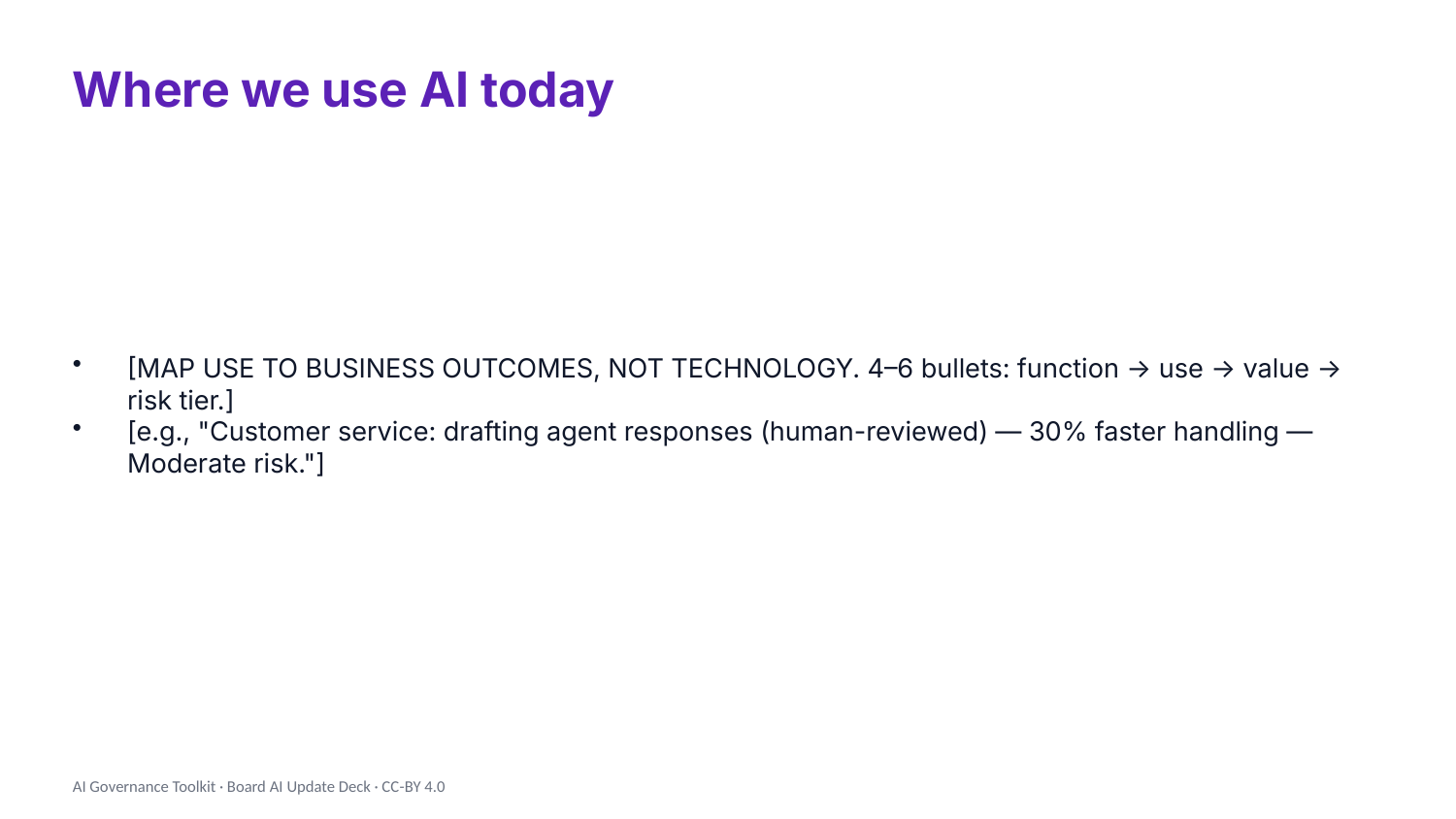

Where we use AI today
[MAP USE TO BUSINESS OUTCOMES, NOT TECHNOLOGY. 4–6 bullets: function → use → value → risk tier.]
[e.g., "Customer service: drafting agent responses (human-reviewed) — 30% faster handling — Moderate risk."]
AI Governance Toolkit · Board AI Update Deck · CC-BY 4.0